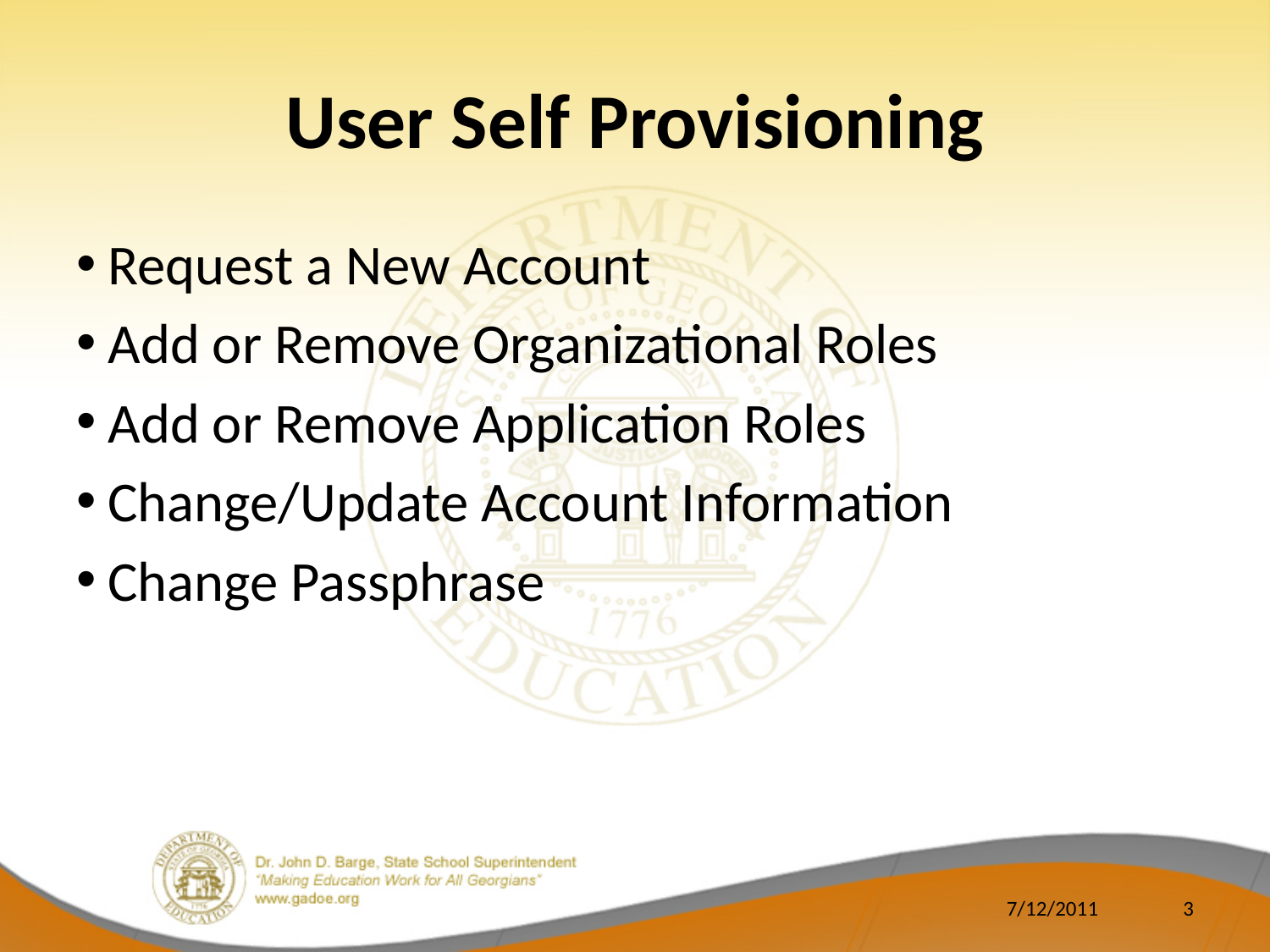

# User Self Provisioning
Request a New Account
Add or Remove Organizational Roles
Add or Remove Application Roles
Change/Update Account Information
Change Passphrase
7/12/2011
3